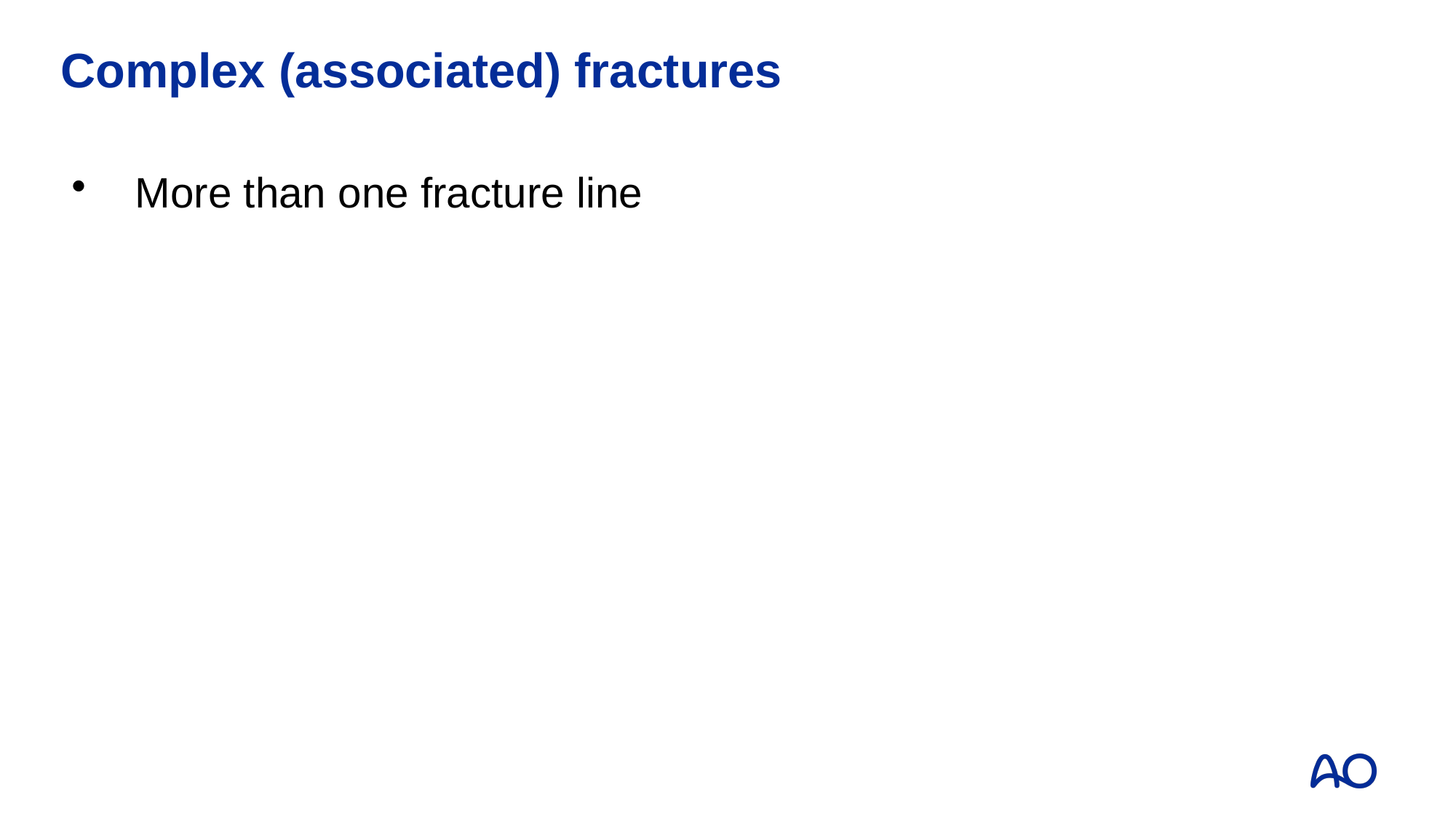

# Complex (associated) fractures
More than one fracture line